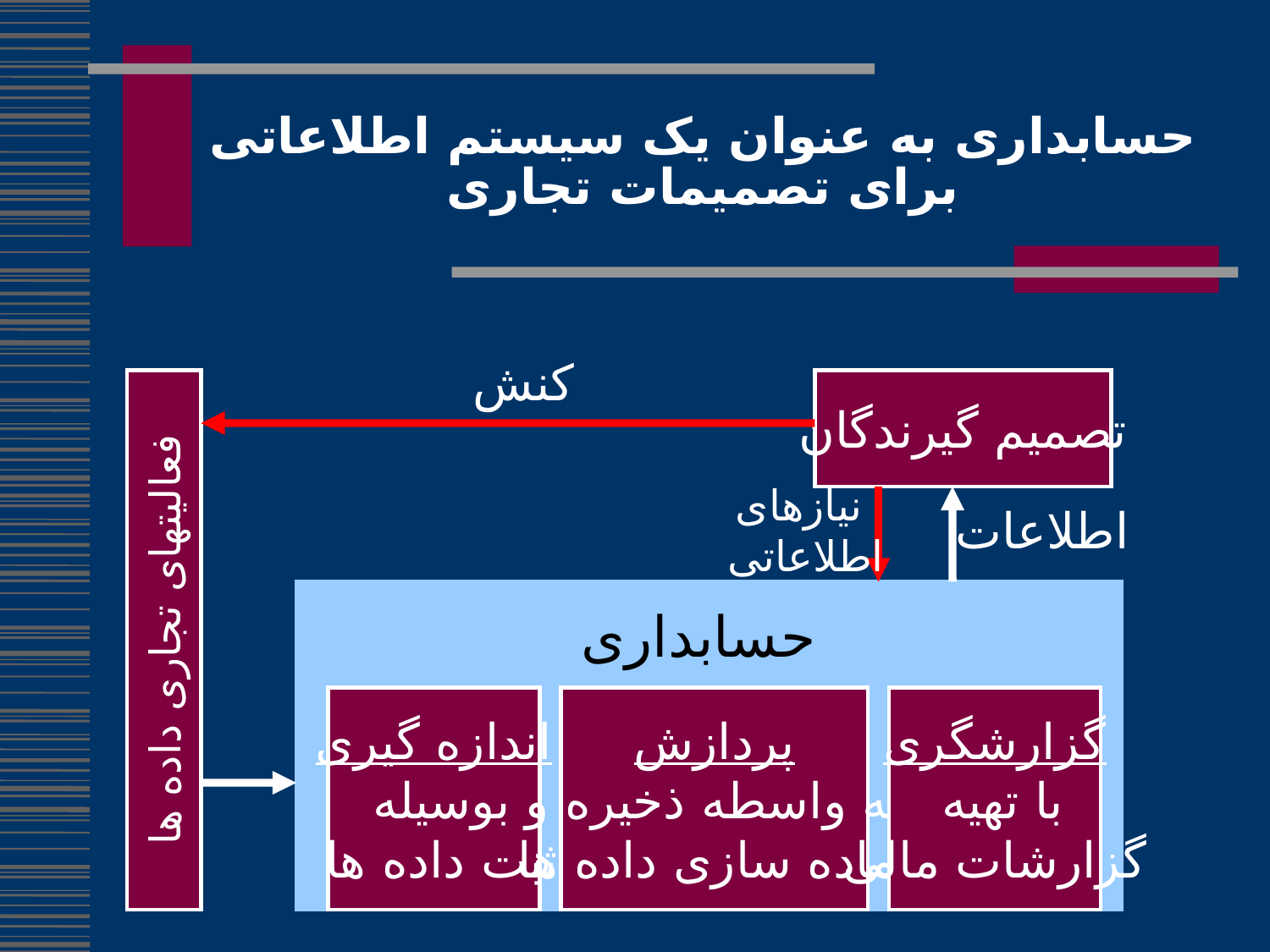

# حسابداری به عنوان یک سیستم اطلاعاتی برای تصمیمات تجاری
کنش
تصمیم گیرندگان

نیازهای
 اطلاعاتی
اطلاعات

فعالیتهای تجاری داده ها
حسابداری
اندازه گیری
 بوسیله
 ثبت داده ها
پردازش
 به واسطه ذخیره و
آماده سازی داده ها
گزارشگری
 با تهیه
گزارشات مالی

12